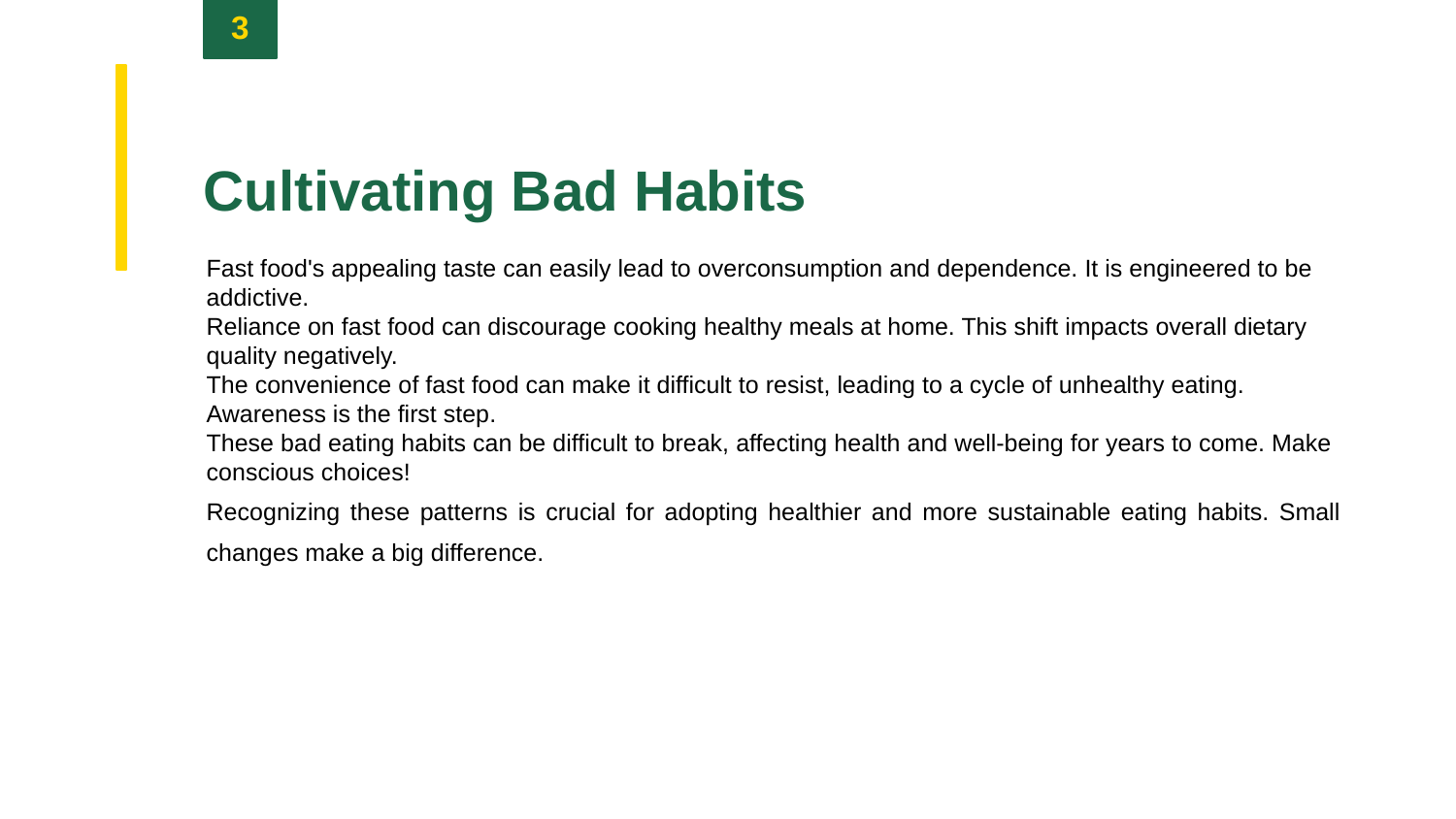

3

Cultivating Bad Habits
Fast food's appealing taste can easily lead to overconsumption and dependence. It is engineered to be addictive.
Reliance on fast food can discourage cooking healthy meals at home. This shift impacts overall dietary quality negatively.
The convenience of fast food can make it difficult to resist, leading to a cycle of unhealthy eating. Awareness is the first step.
These bad eating habits can be difficult to break, affecting health and well-being for years to come. Make conscious choices!
Recognizing these patterns is crucial for adopting healthier and more sustainable eating habits. Small changes make a big difference.